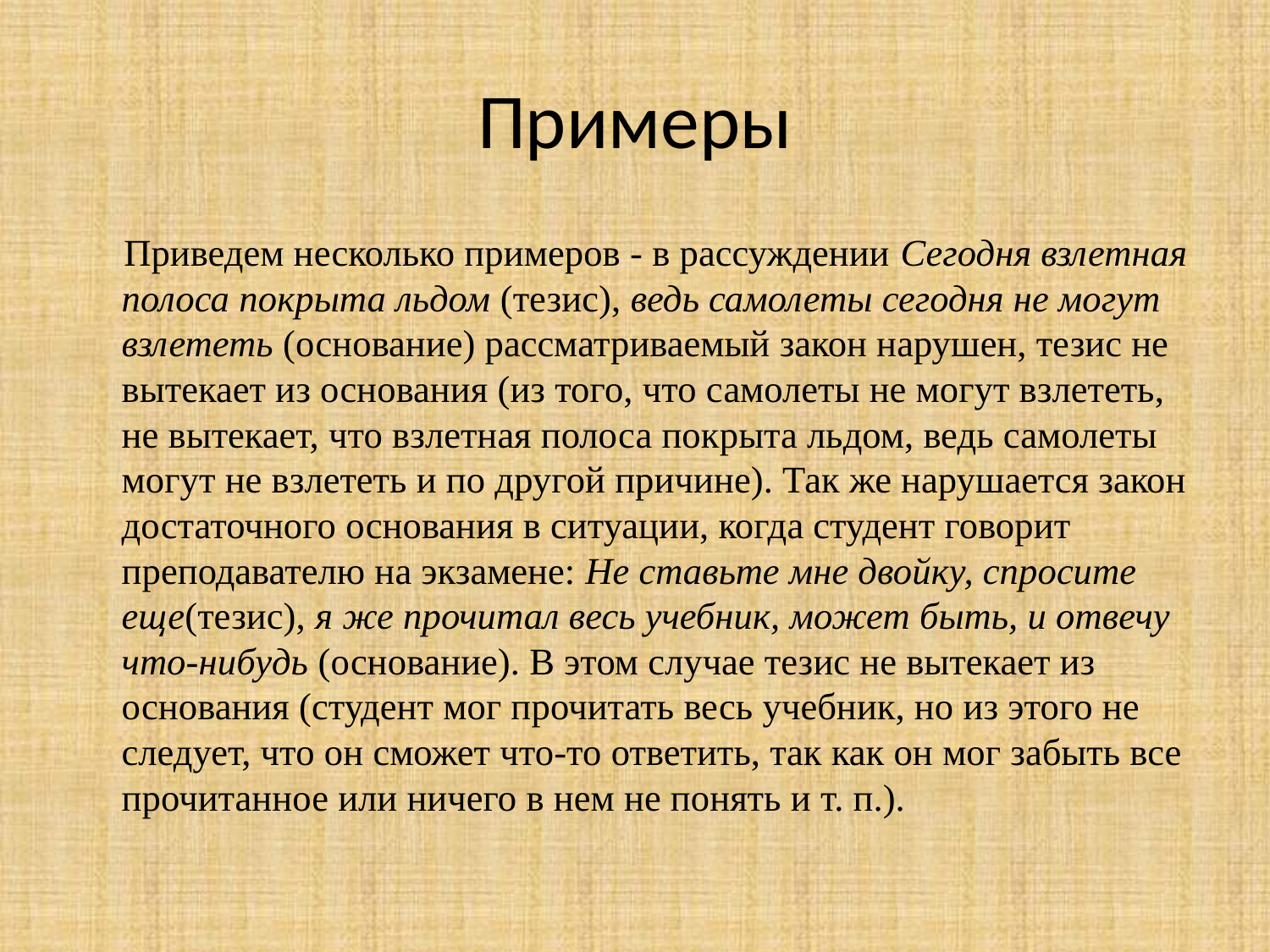

# Примеры
     Приведем несколько примеров - в рассуждении Сегодня взлетная полоса покрыта льдом (тезис), ведь самолеты сегодня не могут взлететь (основание) рассматриваемый закон нарушен, тезис не вытекает из основания (из того, что самолеты не могут взлететь, не вытекает, что взлетная полоса покрыта льдом, ведь самолеты могут не взлететь и по другой причине). Так же нарушается закон достаточного основания в ситуации, когда студент говорит преподавателю на экзамене: Не ставьте мне двойку, спросите еще(тезис), я же прочитал весь учебник, может быть, и отвечу что-нибудь (основание). В этом случае тезис не вытекает из основания (студент мог прочитать весь учебник, но из этого не следует, что он сможет что-то ответить, так как он мог забыть все прочитанное или ничего в нем не понять и т. п.).